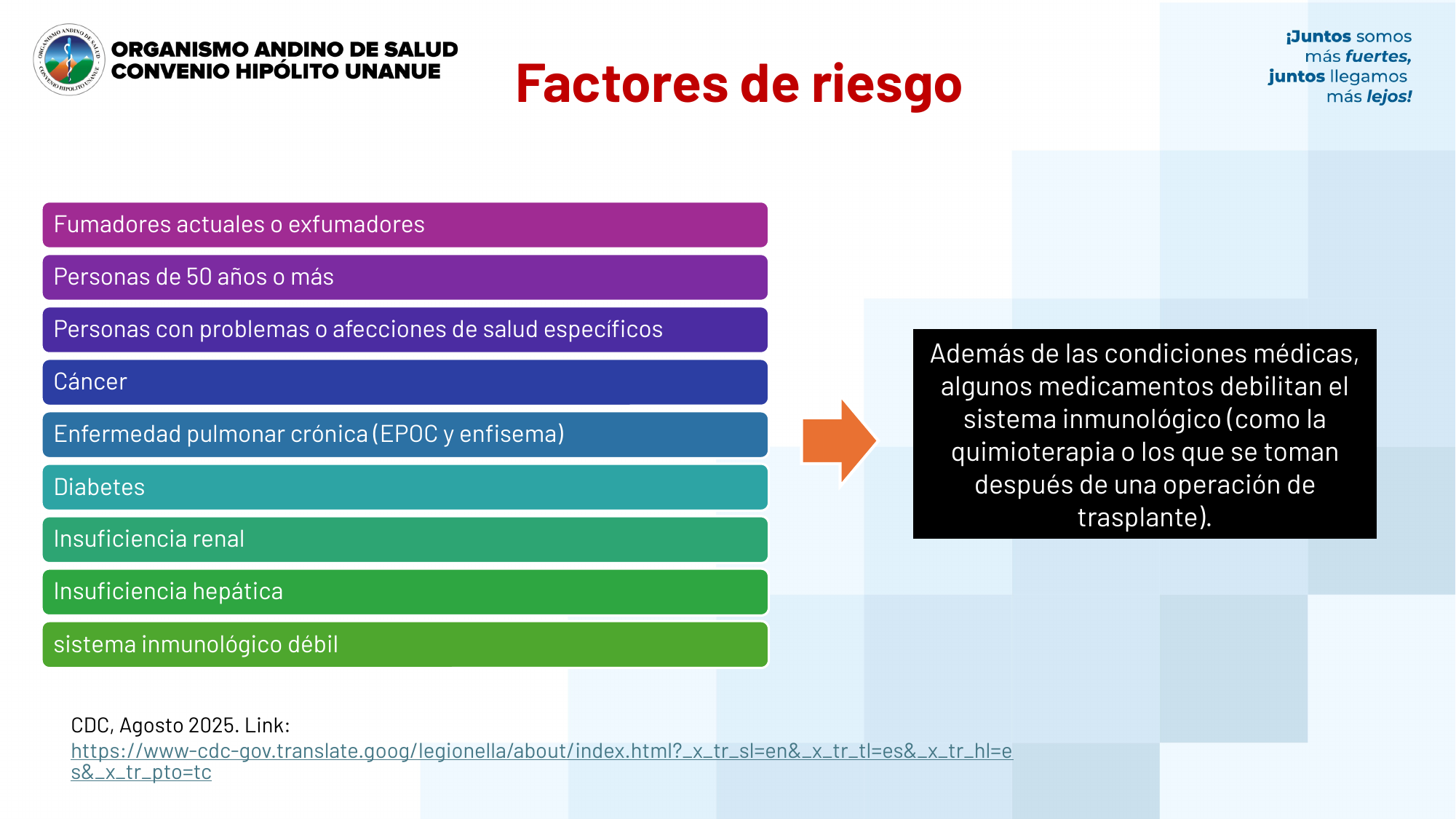

Factores de riesgo
Fumadores actuales o exfumadores
Personas de 50 años o más
Personas con problemas o afecciones de salud específicos
Cáncer
Enfermedad pulmonar crónica (EPOC y enfisema)
Diabetes
Insuficiencia renal
Insuficiencia hepática
sistema inmunológico débil
Además de las condiciones médicas, algunos medicamentos debilitan el sistema inmunológico (como la quimioterapia o los que se toman después de una operación de trasplante).

CDC, Agosto 2025. Link: https://www-cdc-gov.translate.goog/legionella/about/index.html?_x_tr_sl=en&_x_tr_tl=es&_x_tr_hl=es&_x_tr_pto=tc